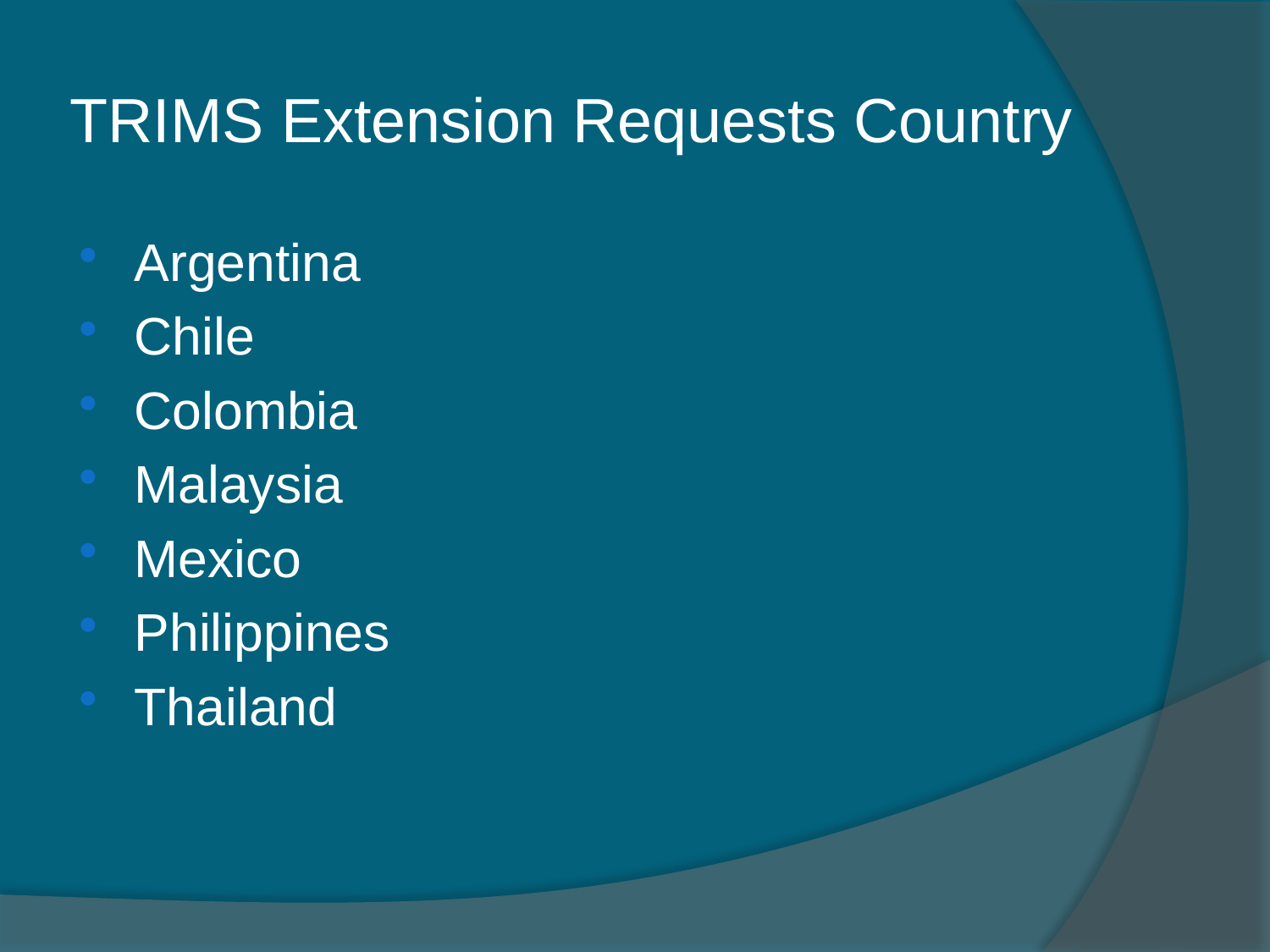

# TRIMS Extension Requests Country
Argentina
Chile
Colombia
Malaysia
Mexico
Philippines
Thailand